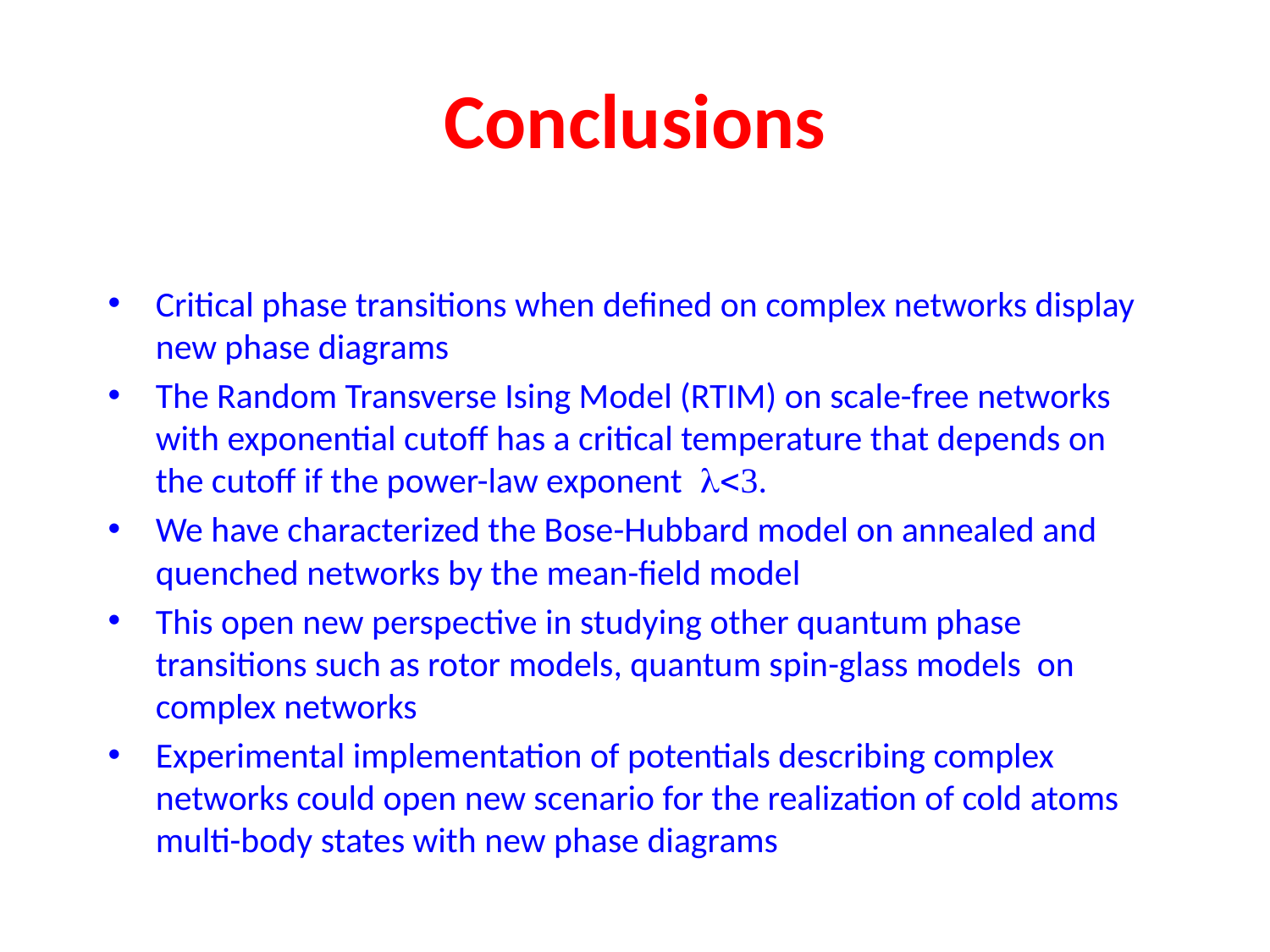

# Conclusions
Critical phase transitions when defined on complex networks display new phase diagrams
The Random Transverse Ising Model (RTIM) on scale-free networks with exponential cutoff has a critical temperature that depends on the cutoff if the power-law exponent λ<3.
We have characterized the Bose-Hubbard model on annealed and quenched networks by the mean-field model
This open new perspective in studying other quantum phase transitions such as rotor models, quantum spin-glass models  on complex networks
Experimental implementation of potentials describing complex networks could open new scenario for the realization of cold atoms multi-body states with new phase diagrams